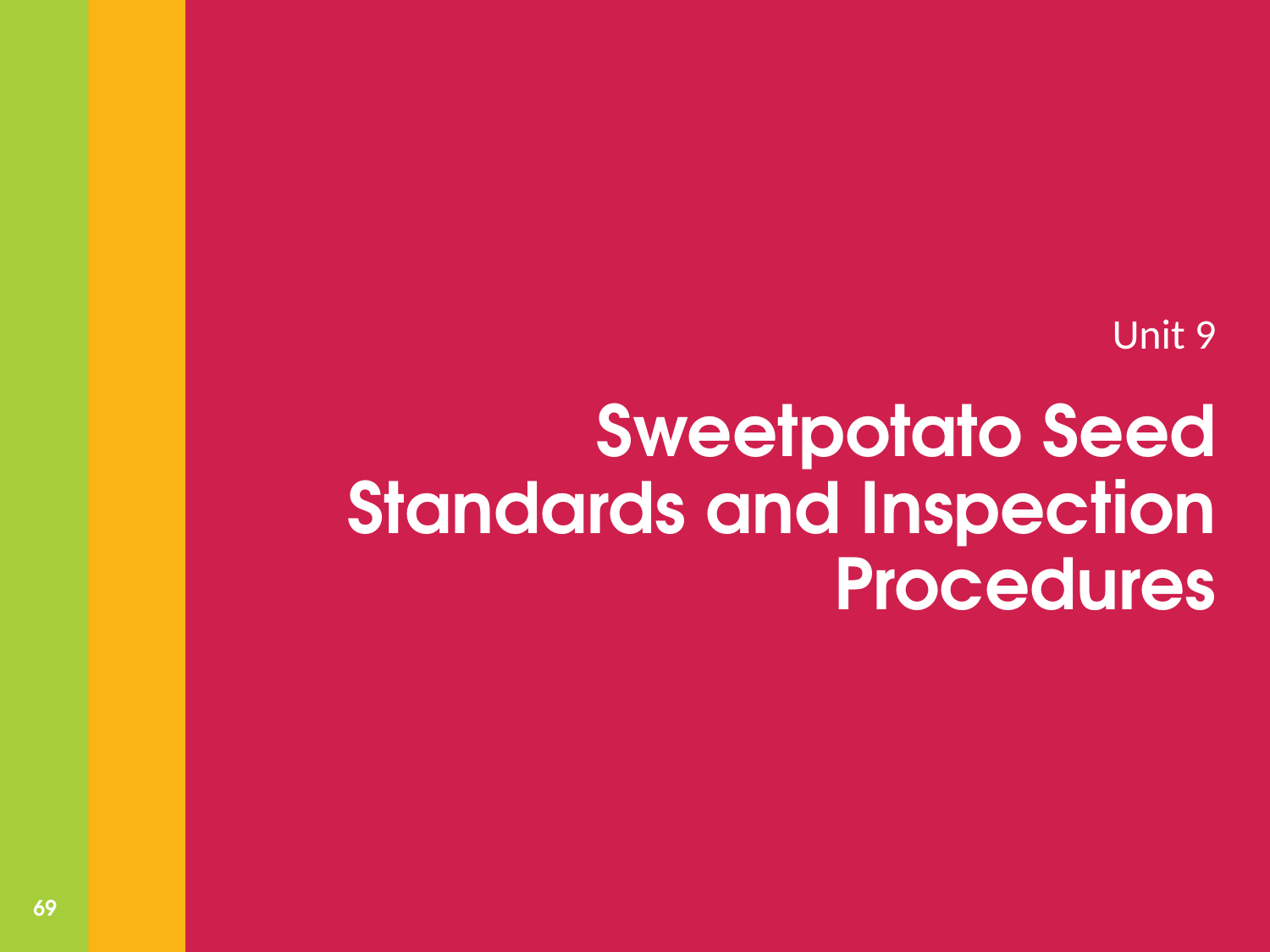

Unit 9
# Sweetpotato Seed Standards and Inspection Procedures
69